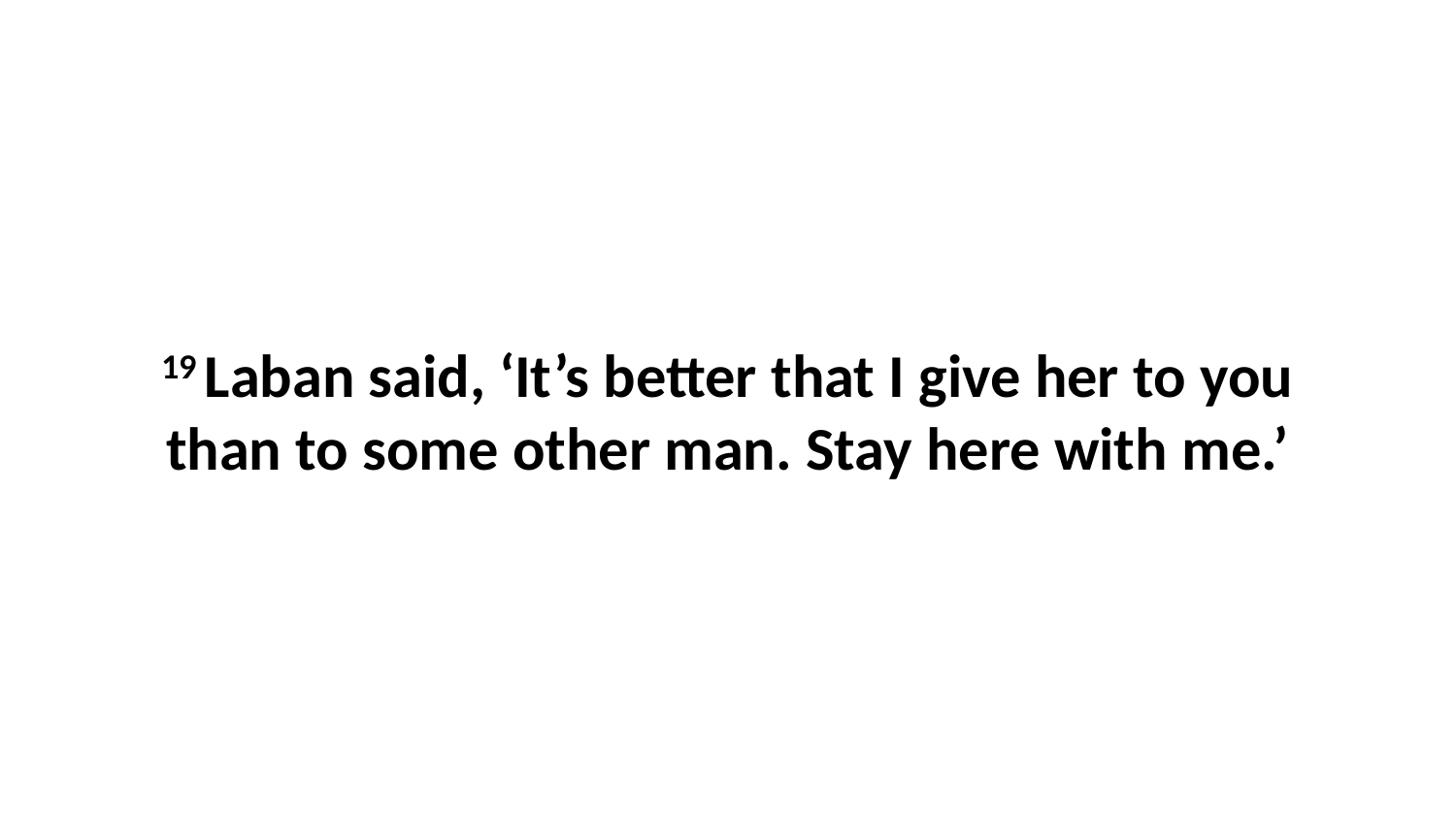

19 Laban said, ‘It’s better that I give her to you than to some other man. Stay here with me.’